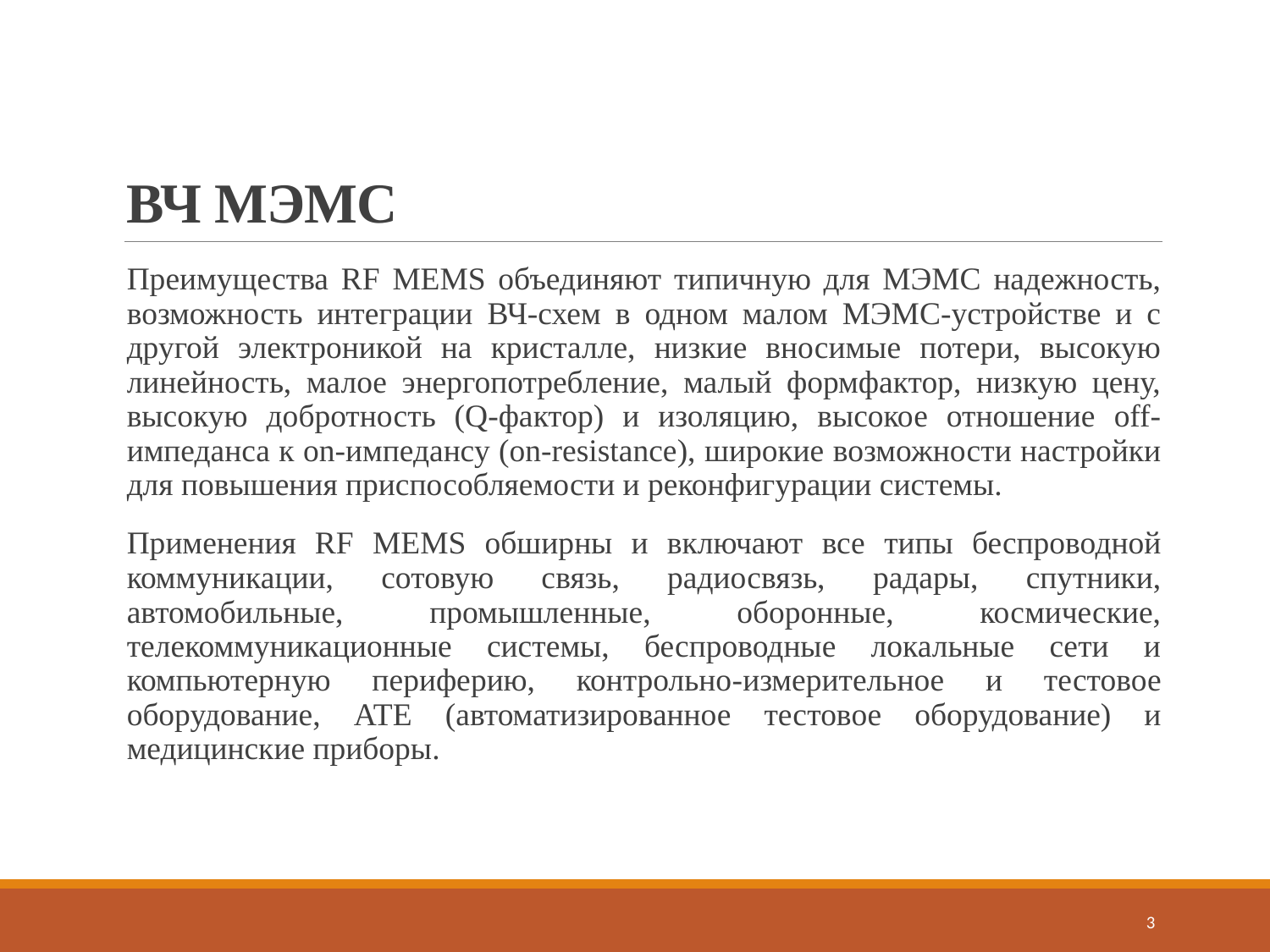

# ВЧ МЭМС
Преимущества RF MEMS объединяют типичную для МЭМС надежность, возможность интеграции ВЧ-схем в одном малом МЭМС-устройстве и с другой электроникой на кристалле, низкие вносимые потери, высокую линейность, малое энергопотребление, малый формфактор, низкую цену, высокую добротность (Q-фактор) и изоляцию, высокое отношение off-импеданса к on-импедансу (on-resistance), широкие возможности настройки для повышения приспособляемости и реконфигурации системы.
Применения RF MEMS обширны и включают все типы беспроводной коммуникации, сотовую связь, радиосвязь, радары, спутники, автомобильные, промышленные, оборонные, космические, телекоммуникационные системы, беспроводные локальные сети и компьютерную периферию, контрольно-измерительное и тестовое оборудование, ATE (автоматизированное тестовое оборудование) и медицинские приборы.
3